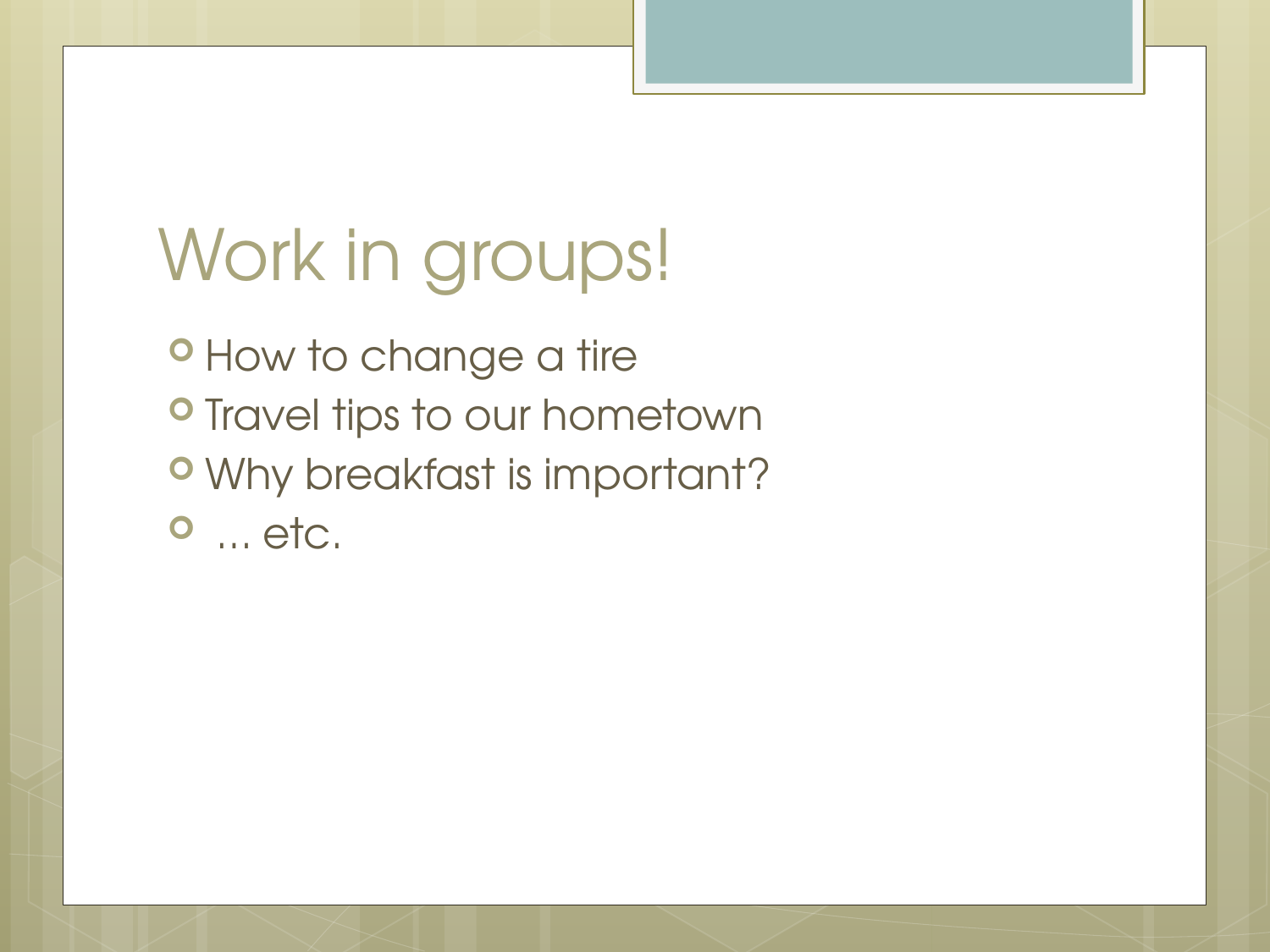

# Work in groups!
How to change a tire
Travel tips to our hometown
Why breakfast is important?
 … etc.